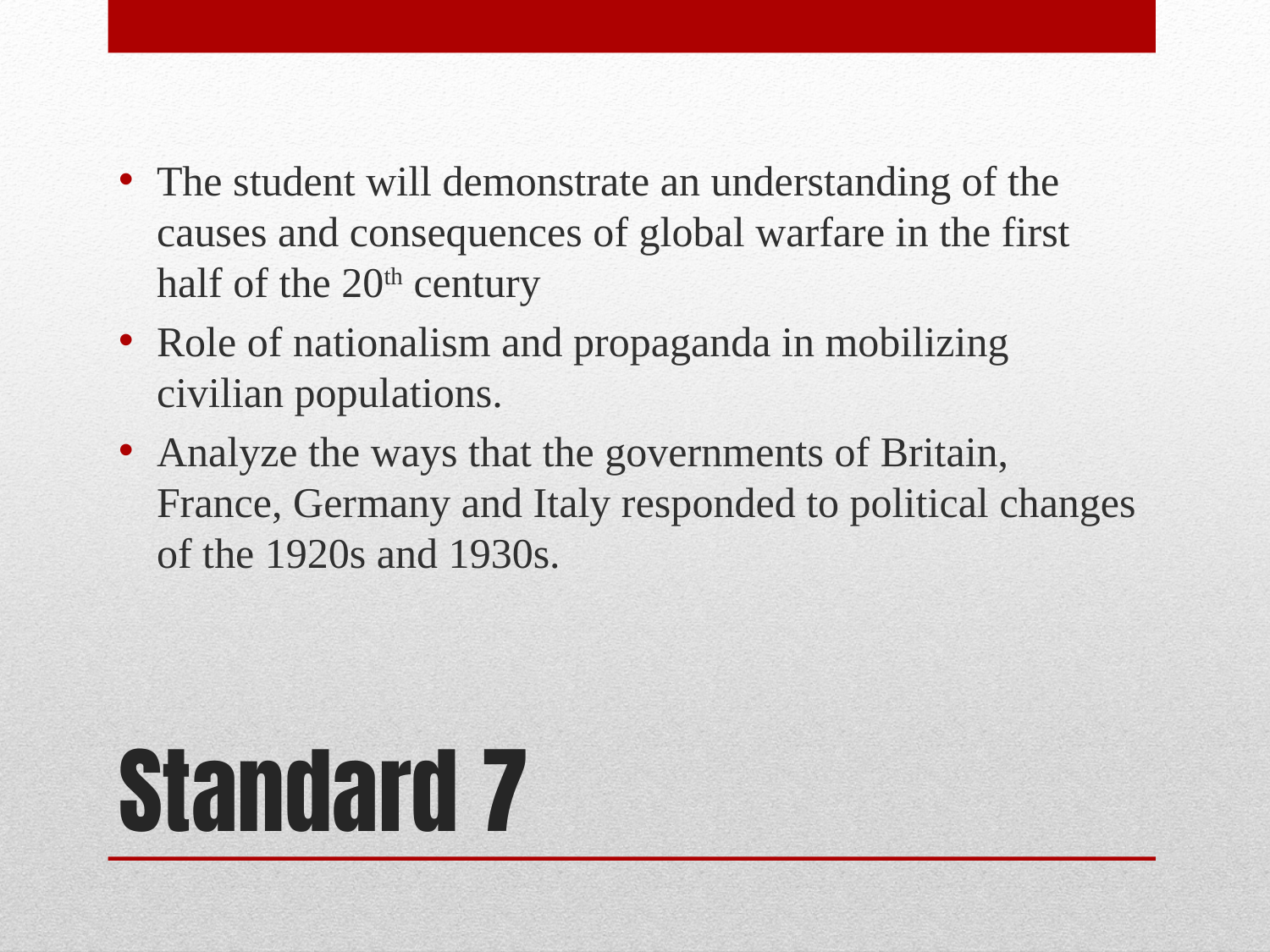

The student will demonstrate an understanding of the causes and consequences of global warfare in the first half of the 20th century
Role of nationalism and propaganda in mobilizing civilian populations.
Analyze the ways that the governments of Britain, France, Germany and Italy responded to political changes of the 1920s and 1930s.
# Standard 7